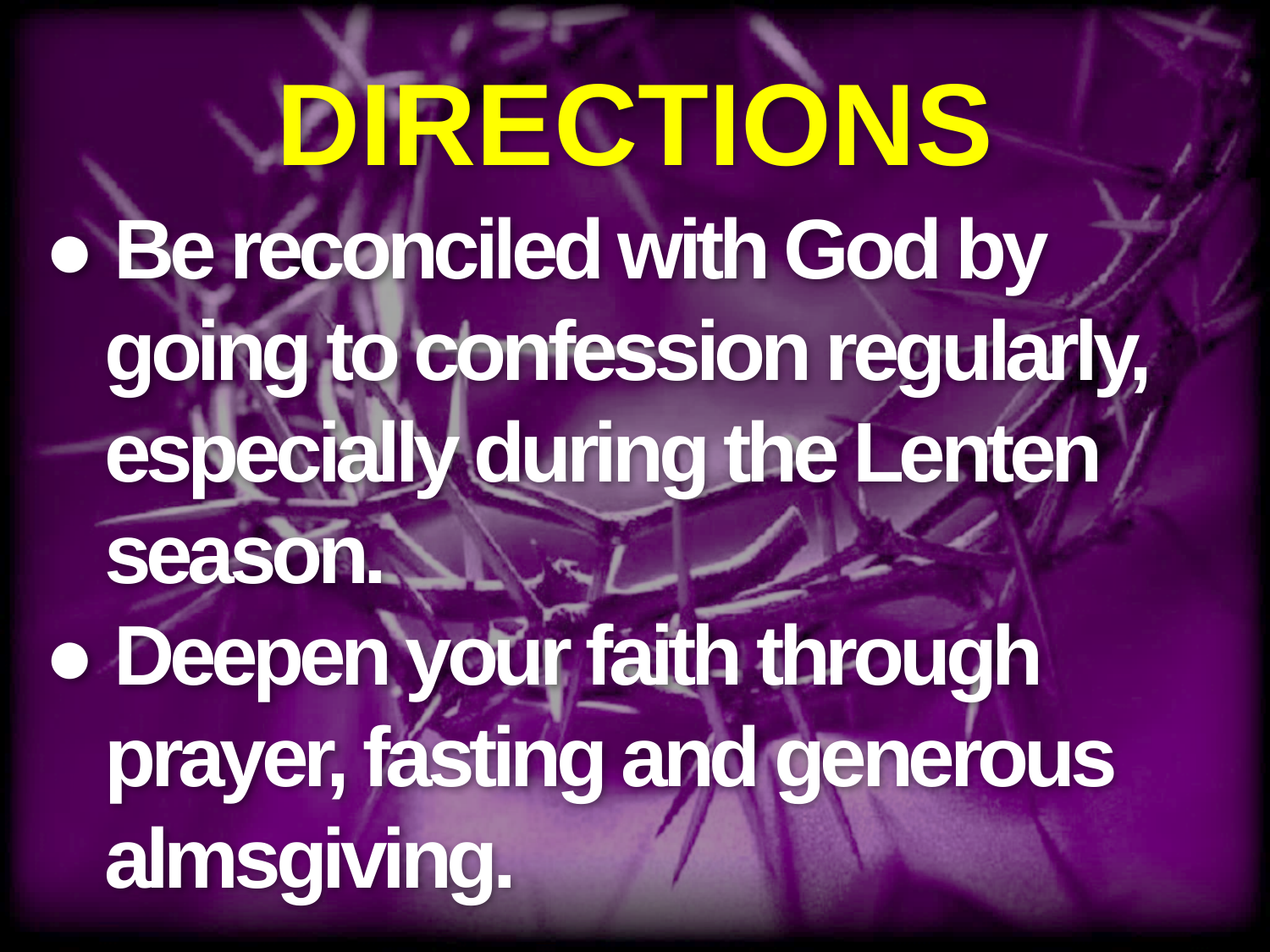

# DIRECTIONS
● Be reconciled with God by
   going to confession regularly,
   especially during the Lenten
   season.
● Deepen your faith through
   prayer, fasting and generous
   almsgiving.